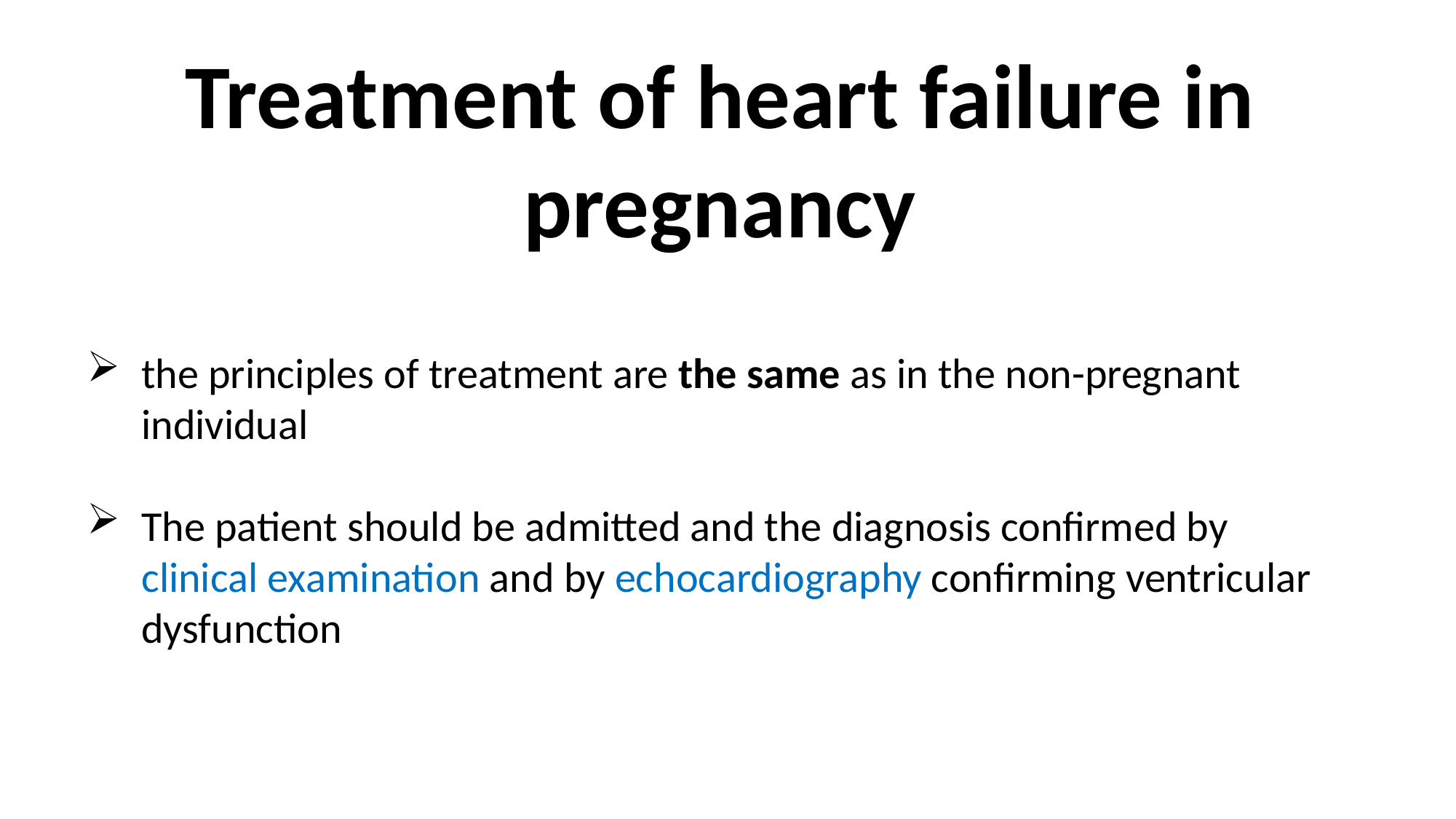

Treatment of heart failure in pregnancy
the principles of treatment are the same as in the non-pregnant individual

The patient should be admitted and the diagnosis confirmed by clinical examination and by echocardiography confirming ventricular dysfunction